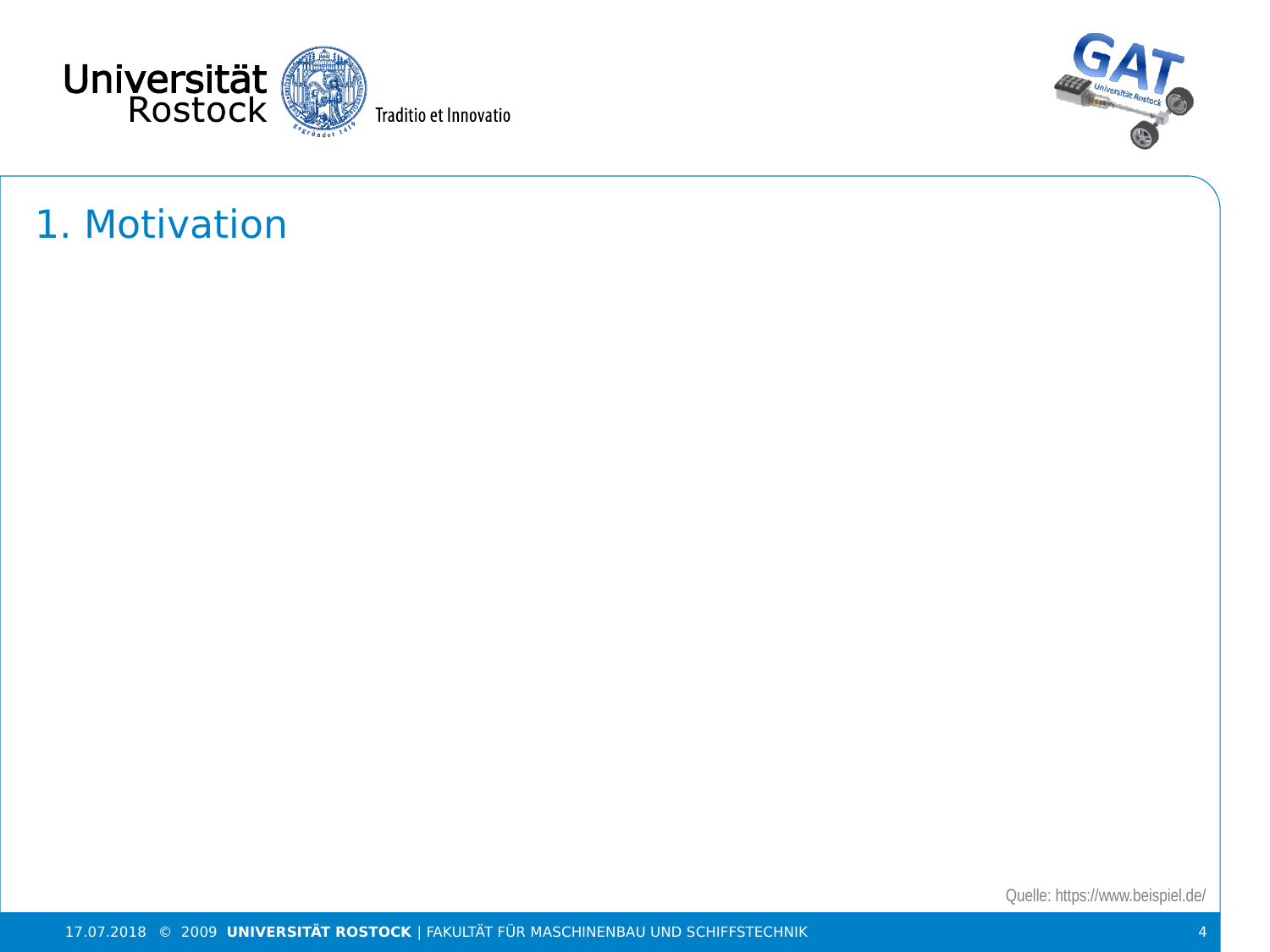

# 1. Motivation

Quelle: https://www.beispiel.de/
17.07.2018
©  2009  UNIVERSITÄT ROSTOCK | Fakultät für Maschinenbau und Schiffstechnik
4